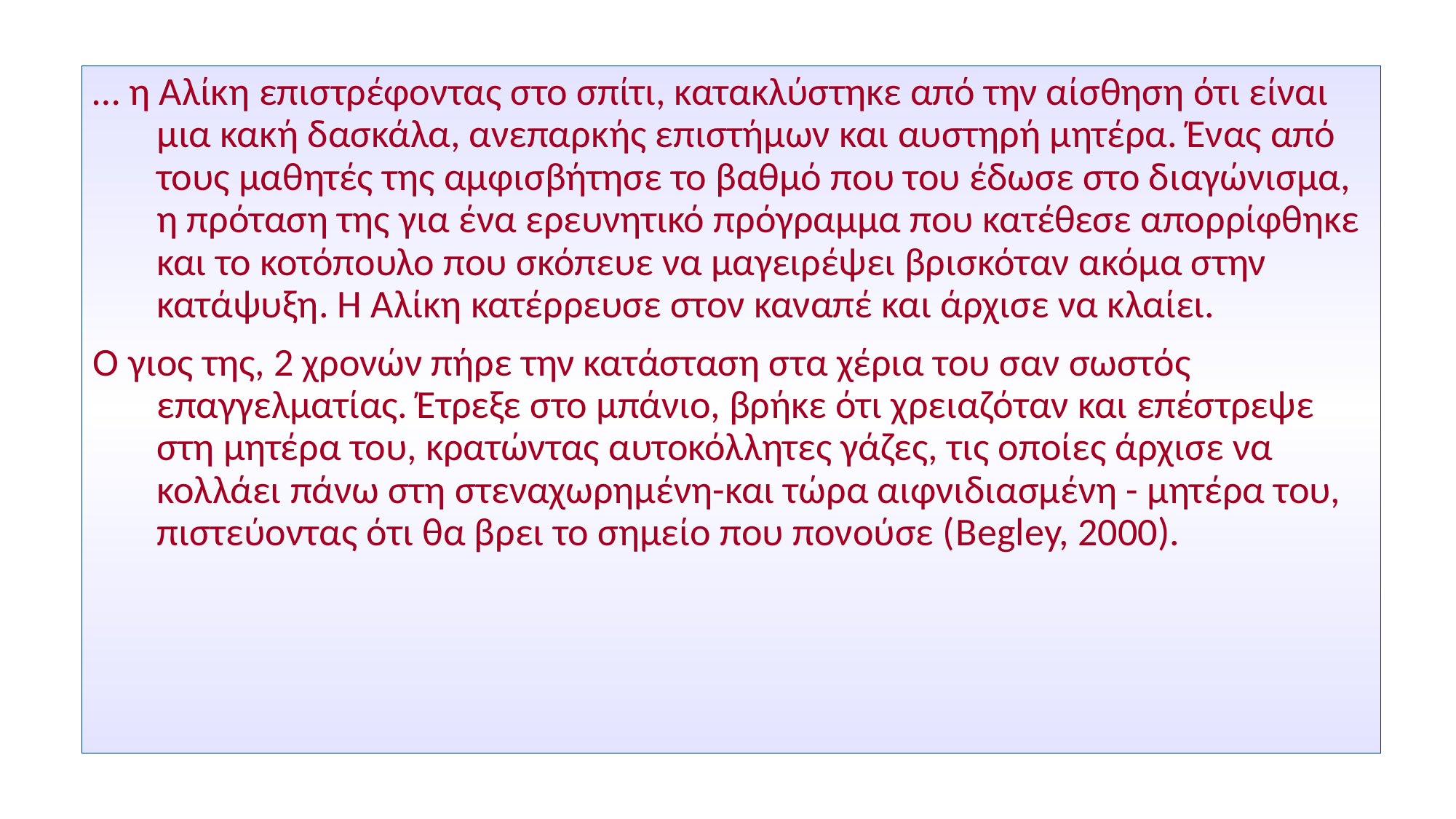

… η Αλίκη επιστρέφοντας στο σπίτι, κατακλύστηκε από την αίσθηση ότι είναι μια κακή δασκάλα, ανεπαρκής επιστήμων και αυστηρή μητέρα. Ένας από τους μαθητές της αμφισβήτησε το βαθμό που του έδωσε στο διαγώνισμα, η πρόταση της για ένα ερευνητικό πρόγραμμα που κατέθεσε απορρίφθηκε και το κοτόπουλο που σκόπευε να μαγειρέψει βρισκόταν ακόμα στην κατάψυξη. Η Αλίκη κατέρρευσε στον καναπέ και άρχισε να κλαίει.
Ο γιος της, 2 χρονών πήρε την κατάσταση στα χέρια του σαν σωστός επαγγελματίας. Έτρεξε στο μπάνιο, βρήκε ότι χρειαζόταν και επέστρεψε στη μητέρα του, κρατώντας αυτοκόλλητες γάζες, τις οποίες άρχισε να κολλάει πάνω στη στεναχωρημένη-και τώρα αιφνιδιασμένη - μητέρα του, πιστεύοντας ότι θα βρει το σημείο που πονούσε (Begley, 2000).